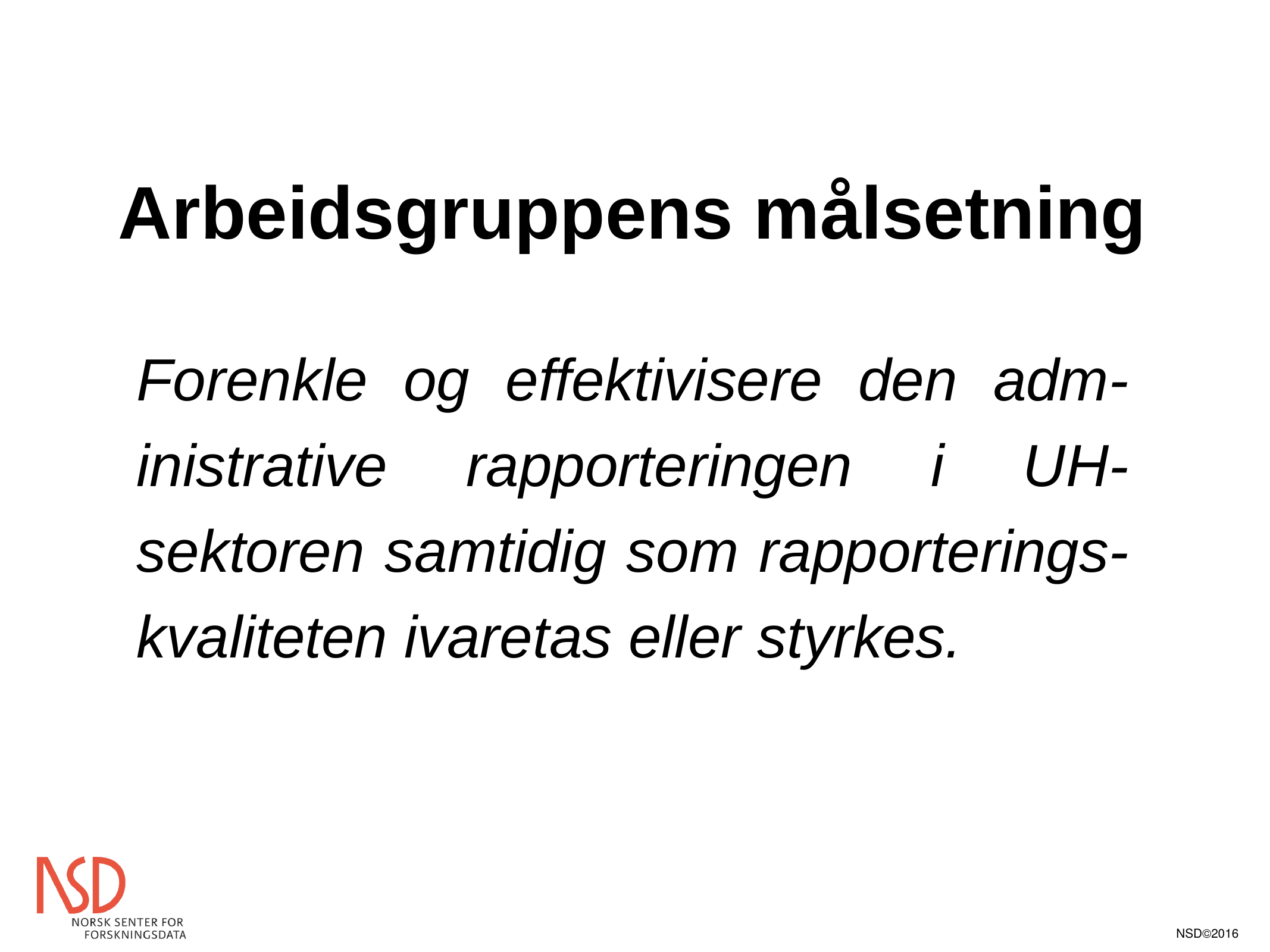

# Arbeidsgruppens målsetning

Forenkle og effektivisere den adm-inistrative rapporteringen i UH-sektoren samtidig som rapporterings-kvaliteten ivaretas eller styrkes.